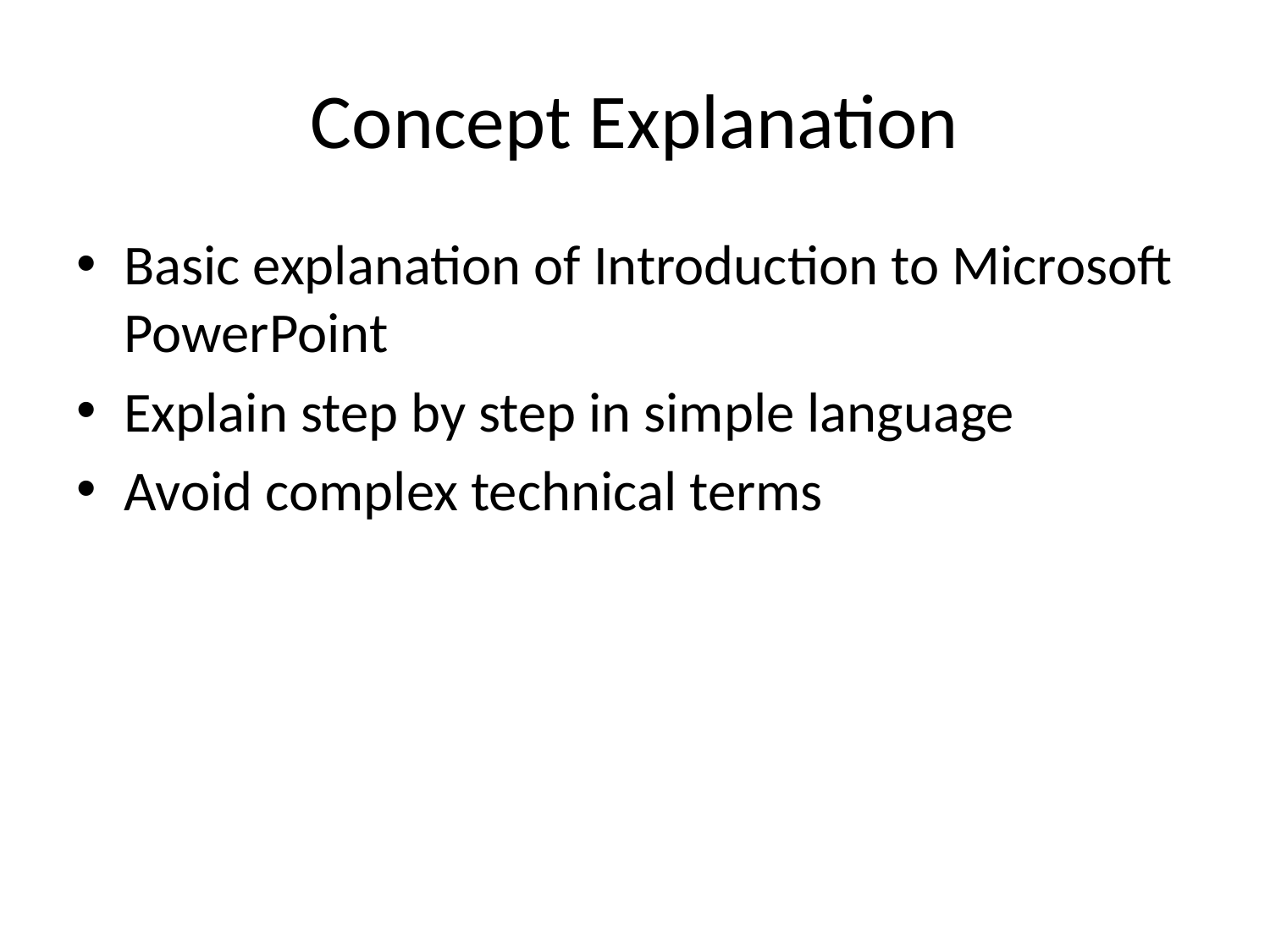

# Concept Explanation
Basic explanation of Introduction to Microsoft PowerPoint
Explain step by step in simple language
Avoid complex technical terms